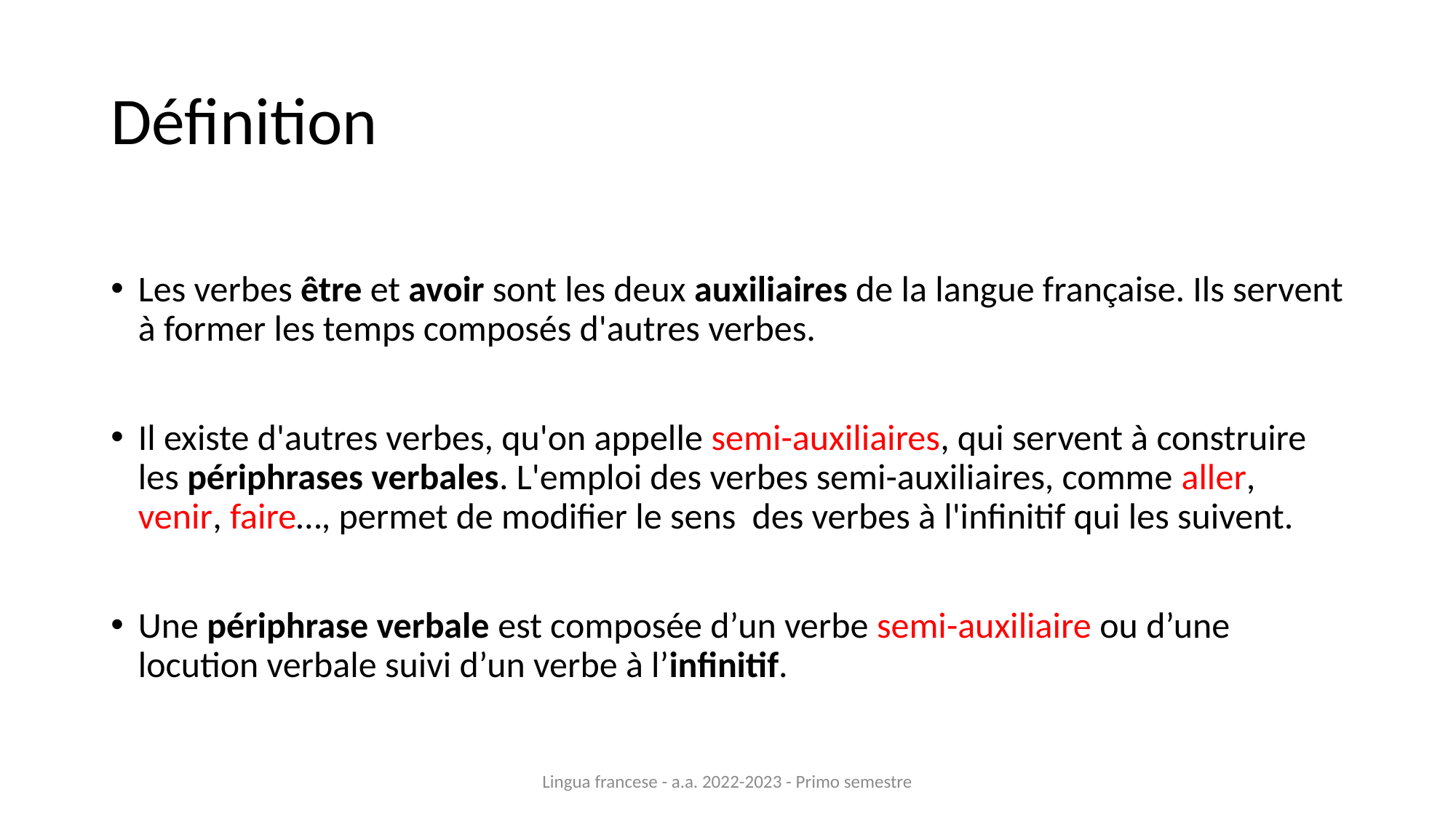

# Définition
Les verbes être et avoir sont les deux auxiliaires de la langue française. Ils servent à former les temps composés d'autres verbes.

Il existe d'autres verbes, qu'on appelle semi-auxiliaires, qui servent à construire les périphrases verbales. L'emploi des verbes semi-auxiliaires, comme aller, venir, faire…, permet de modifier le sens  des verbes à l'infinitif qui les suivent.

Une périphrase verbale est composée d’un verbe semi-auxiliaire ou d’une locution verbale suivi d’un verbe à l’infinitif.
Lingua francese - a.a. 2022-2023 - Primo semestre